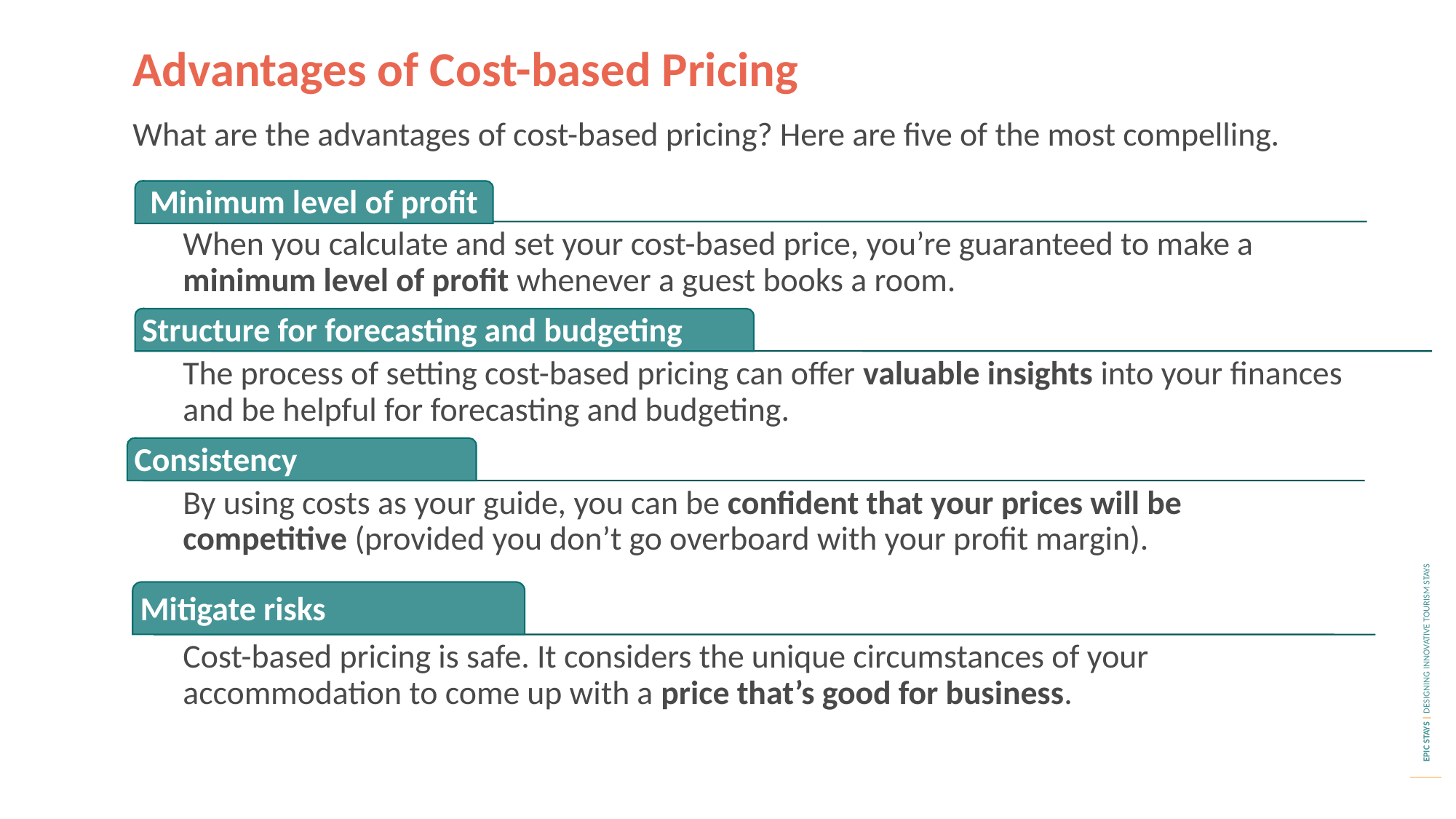

Advantages of Cost-based Pricing
What are the advantages of cost-based pricing? Here are five of the most compelling.

Minimum level of profit
When you calculate and set your cost-based price, you’re guaranteed to make a minimum level of profit whenever a guest books a room.

Structure for forecasting and budgeting
The process of setting cost-based pricing can offer valuable insights into your finances and be helpful for forecasting and budgeting.
l
Consistency
By using costs as your guide, you can be confident that your prices will be competitive (provided you don’t go overboard with your profit margin).

Mitigate risks
Cost-based pricing is safe. It considers the unique circumstances of your accommodation to come up with a price that’s good for business.